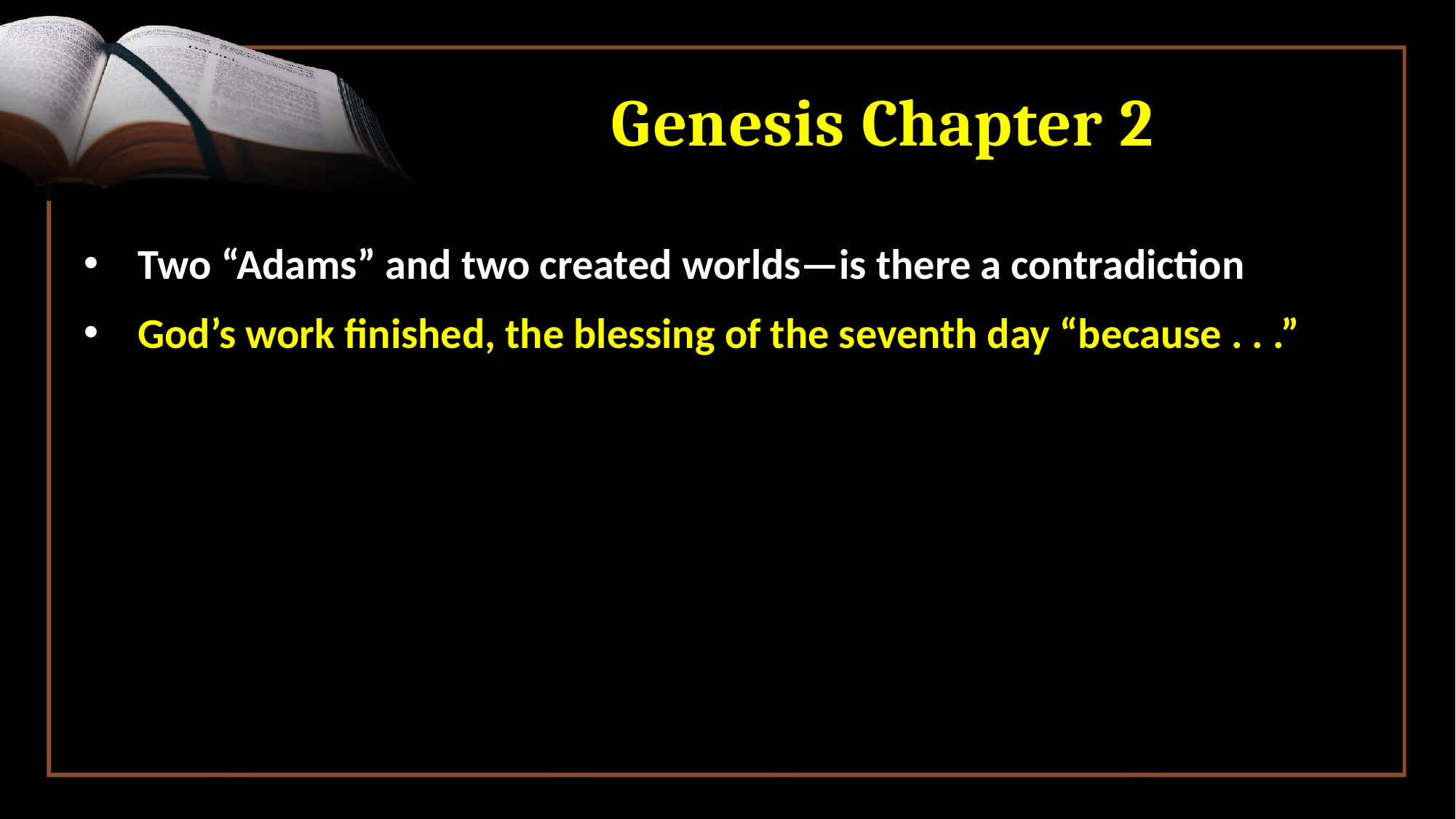

# Genesis Chapter 2

Two “Adams” and two created worlds—is there a contradiction
God’s work finished, the blessing of the seventh day “because . . .”